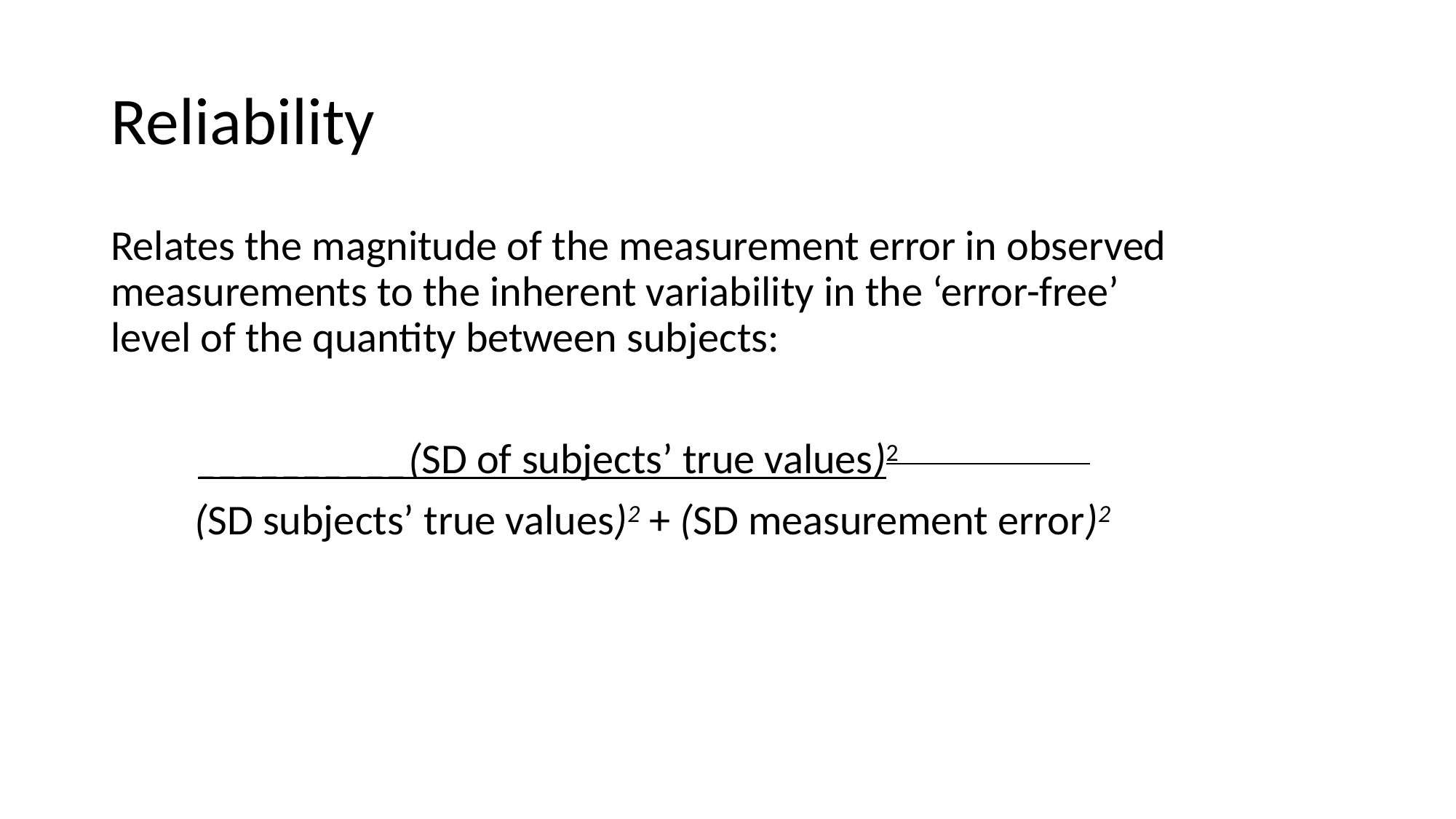

# Reliability
Relates the magnitude of the measurement error in observed measurements to the inherent variability in the ‘error-free’ level of the quantity between subjects:

__________(SD of subjects’ true values)2                                    .
(SD subjects’ true values)2 + (SD measurement error)2